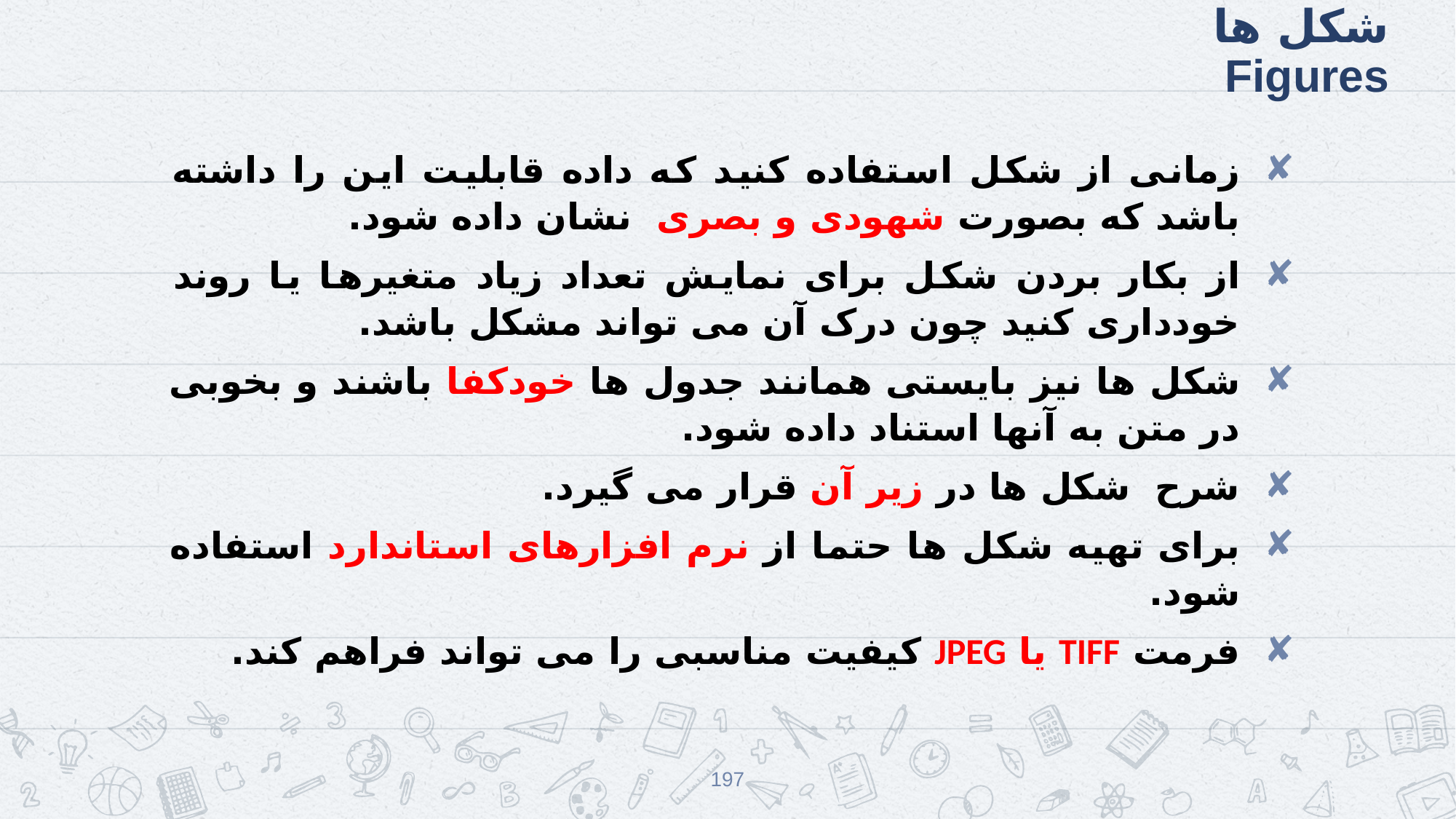

# شکل ها Figures
زمانی از شکل استفاده کنید که داده قابلیت این را داشته باشد که بصورت شهودی و بصری  نشان داده شود.
از بکار بردن شکل برای نمایش تعداد زیاد متغیرها یا روند خودداری کنید چون درک آن می تواند مشکل باشد.
شکل ها نیز بایستی همانند جدول ها خودکفا باشند و بخوبی در متن به آنها استناد داده شود.
شرح  شکل ها در زیر آن قرار می گیرد.
برای تهیه شکل ها حتما از نرم افزارهای استاندارد استفاده شود.
فرمت TIFF یا JPEG کیفیت مناسبی را می تواند فراهم کند.
197